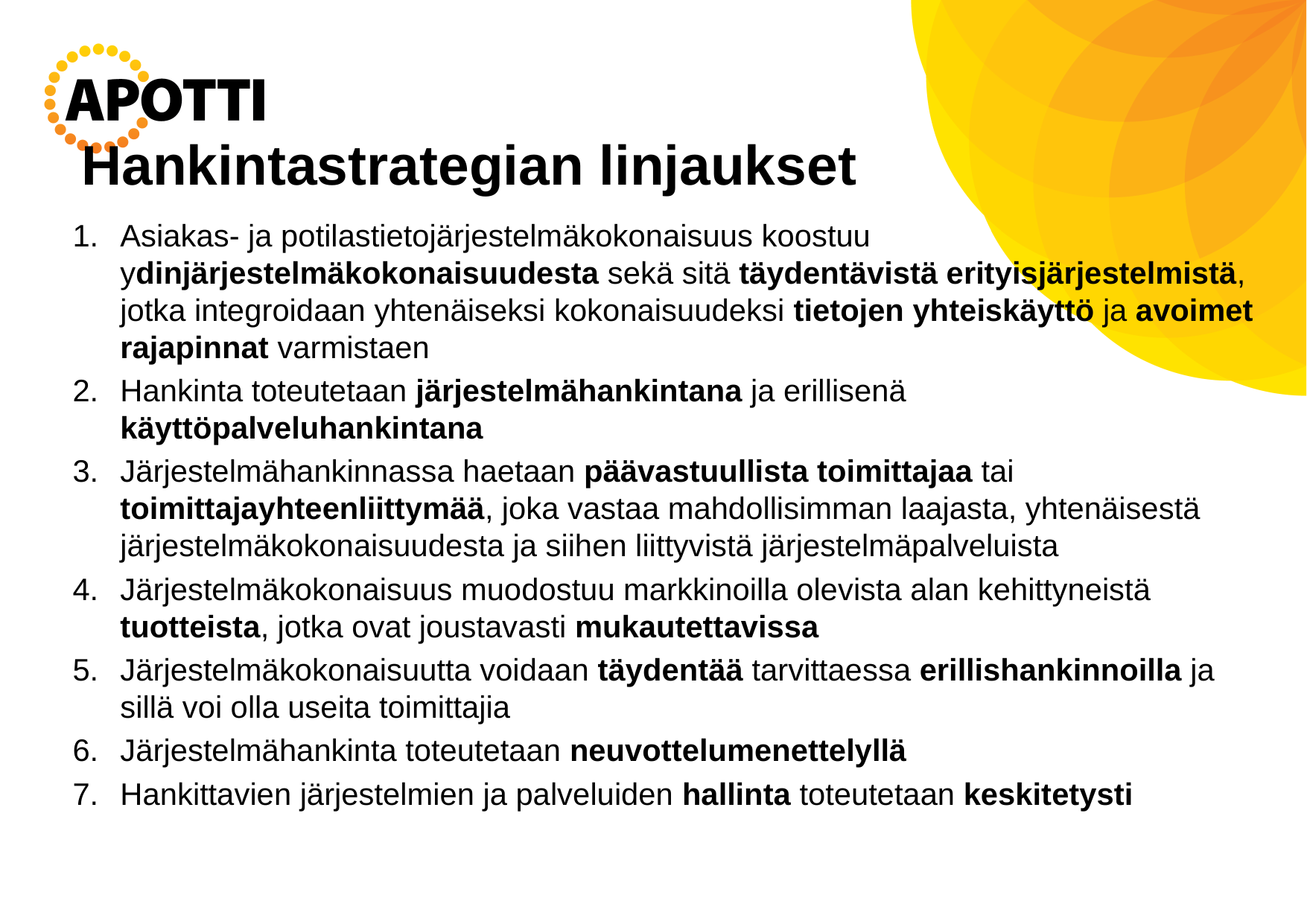

# Hankintastrategian linjaukset
Asiakas- ja potilastietojärjestelmäkokonaisuus koostuu ydinjärjestelmäkokonaisuudesta sekä sitä täydentävistä erityisjärjestelmistä, jotka integroidaan yhtenäiseksi kokonaisuudeksi tietojen yhteiskäyttö ja avoimet rajapinnat varmistaen
Hankinta toteutetaan järjestelmähankintana ja erillisenä käyttöpalveluhankintana
Järjestelmähankinnassa haetaan päävastuullista toimittajaa tai toimittajayhteenliittymää, joka vastaa mahdollisimman laajasta, yhtenäisestä järjestelmäkokonaisuudesta ja siihen liittyvistä järjestelmäpalveluista
Järjestelmäkokonaisuus muodostuu markkinoilla olevista alan kehittyneistä tuotteista, jotka ovat joustavasti mukautettavissa
Järjestelmäkokonaisuutta voidaan täydentää tarvittaessa erillishankinnoilla ja sillä voi olla useita toimittajia
Järjestelmähankinta toteutetaan neuvottelumenettelyllä
Hankittavien järjestelmien ja palveluiden hallinta toteutetaan keskitetysti